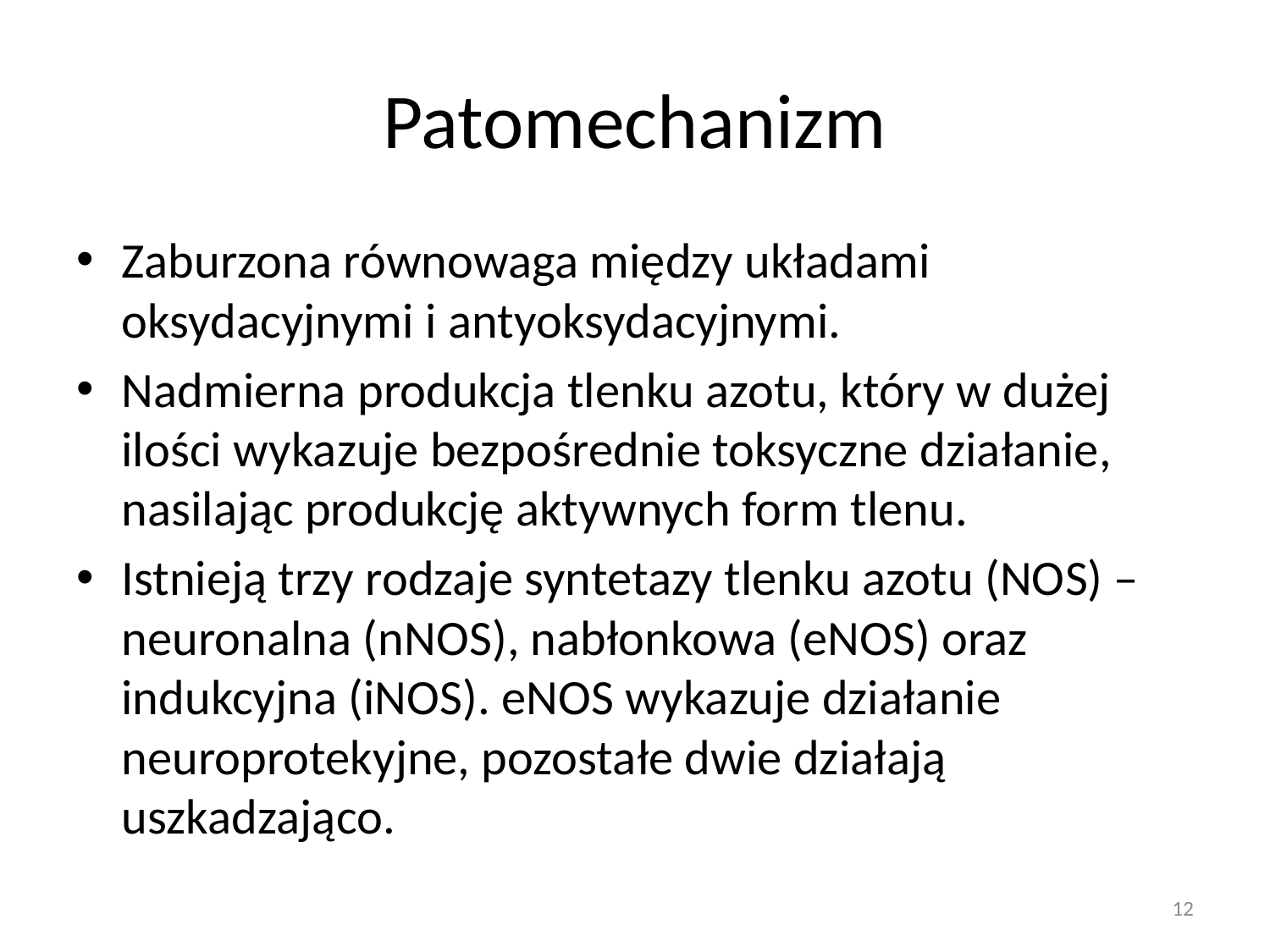

# Patomechanizm
Zaburzona równowaga między układami oksydacyjnymi i antyoksydacyjnymi.
Nadmierna produkcja tlenku azotu, który w dużej ilości wykazuje bezpośrednie toksyczne działanie, nasilając produkcję aktywnych form tlenu.
Istnieją trzy rodzaje syntetazy tlenku azotu (NOS) – neuronalna (nNOS), nabłonkowa (eNOS) oraz indukcyjna (iNOS). eNOS wykazuje działanie neuroprotekyjne, pozostałe dwie działają uszkadzająco.

12